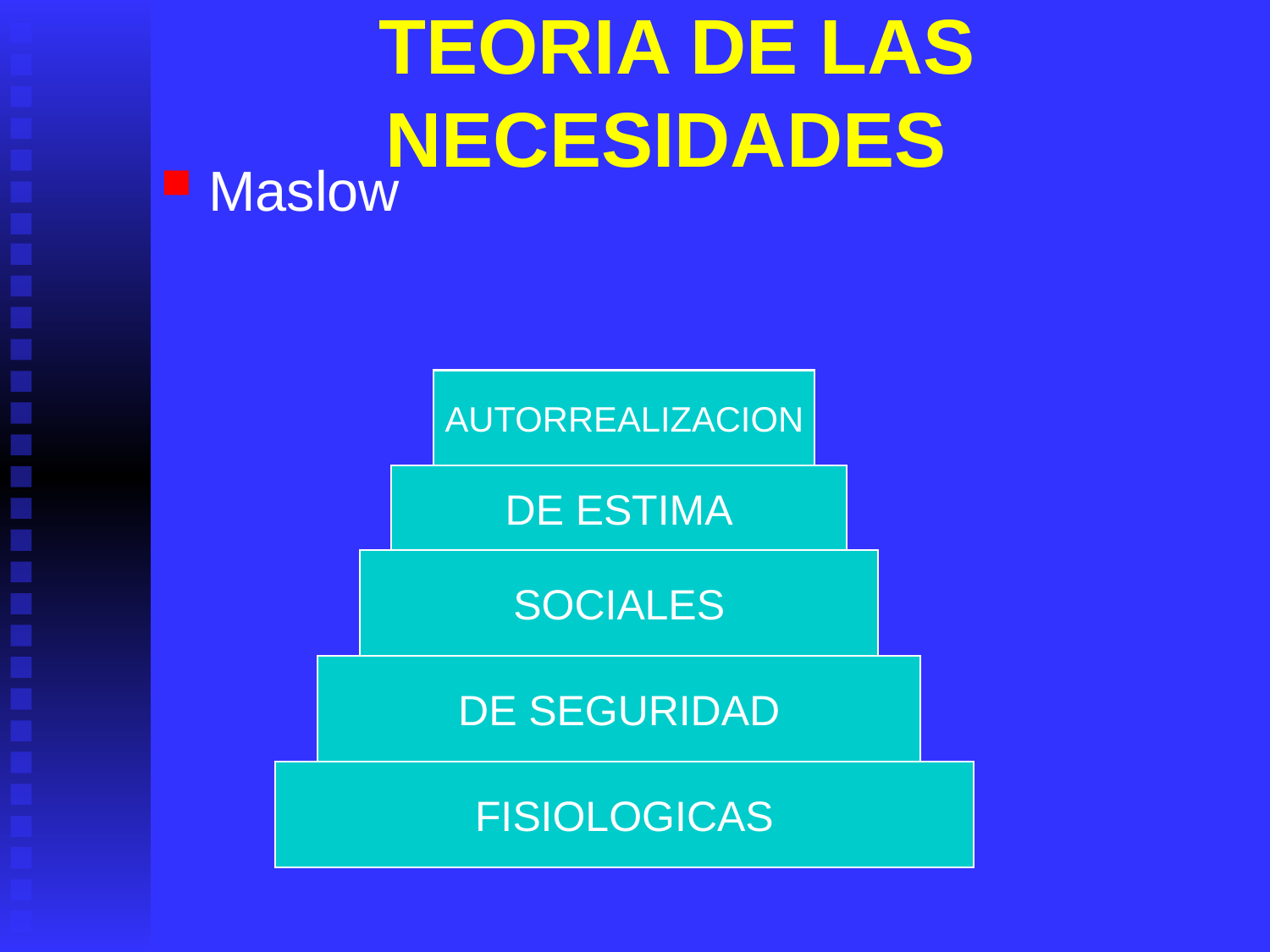

# TEORIA DE LAS NECESIDADES
Maslow
AUTORREALIZACION
DE ESTIMA
SOCIALES
DE SEGURIDAD
FISIOLOGICAS